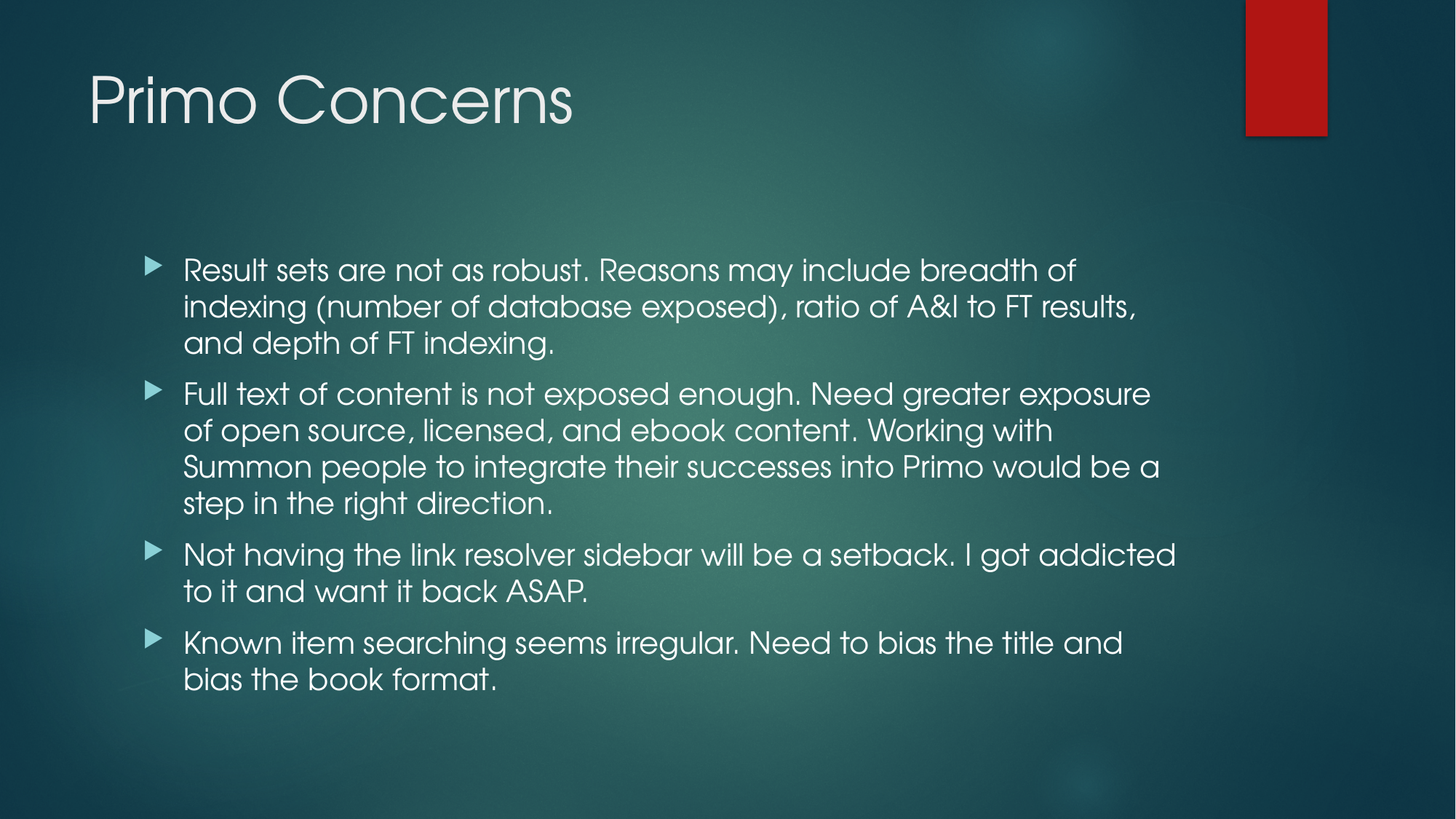

# Primo Concerns
Result sets are not as robust. Reasons may include breadth of indexing (number of database exposed), ratio of A&I to FT results, and depth of FT indexing.
Full text of content is not exposed enough. Need greater exposure of open source, licensed, and ebook content. Working with Summon people to integrate their successes into Primo would be a step in the right direction.
Not having the link resolver sidebar will be a setback. I got addicted to it and want it back ASAP.
Known item searching seems irregular. Need to bias the title and bias the book format.